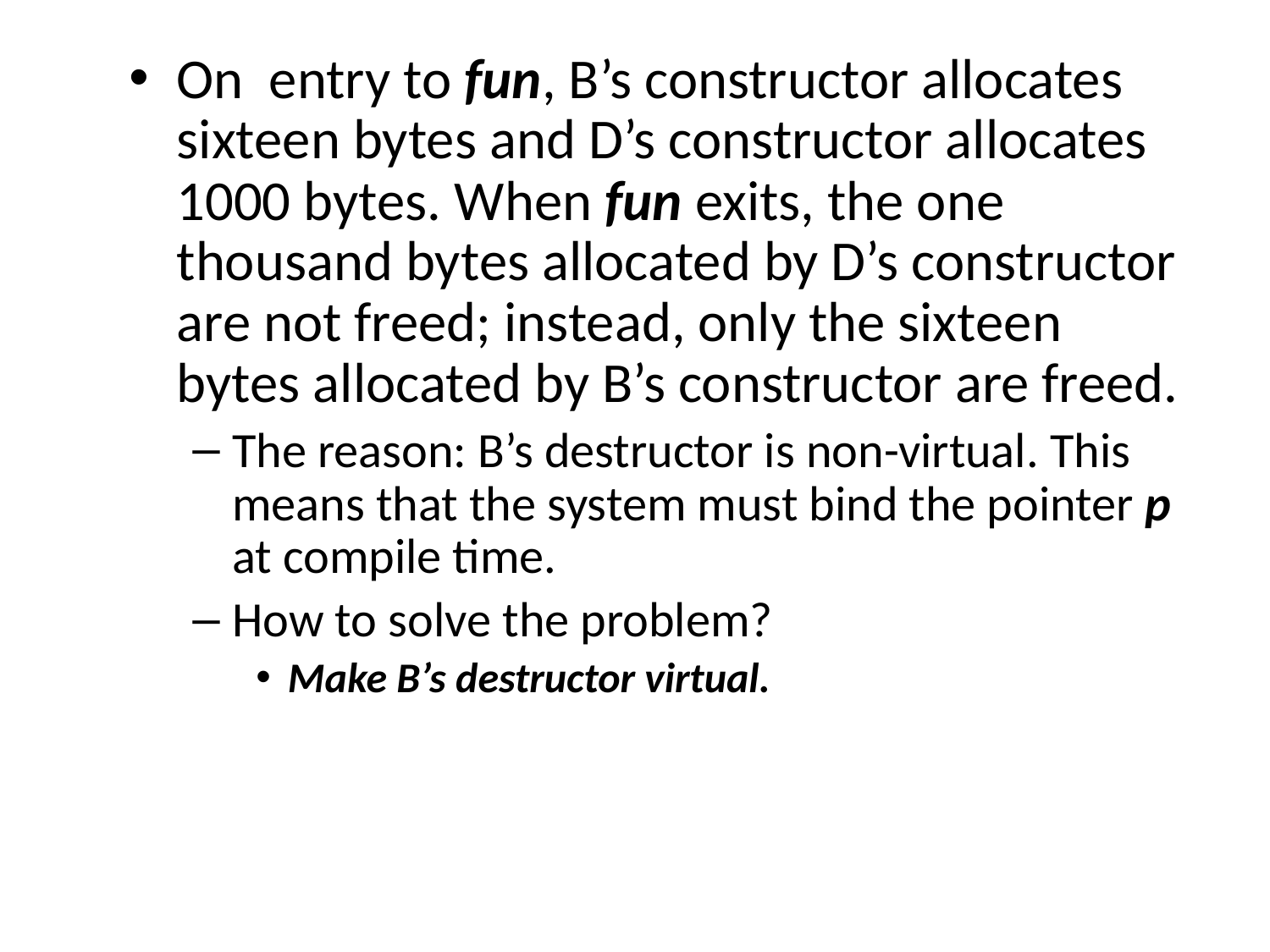

On  entry to fun, B’s constructor allocates sixteen bytes and D’s constructor allocates 1000 bytes. When fun exits, the one thousand bytes allocated by D’s constructor are not freed; instead, only the sixteen bytes allocated by B’s constructor are freed.
The reason: B’s destructor is non-virtual. This means that the system must bind the pointer p at compile time.
How to solve the problem?
Make B’s destructor virtual.